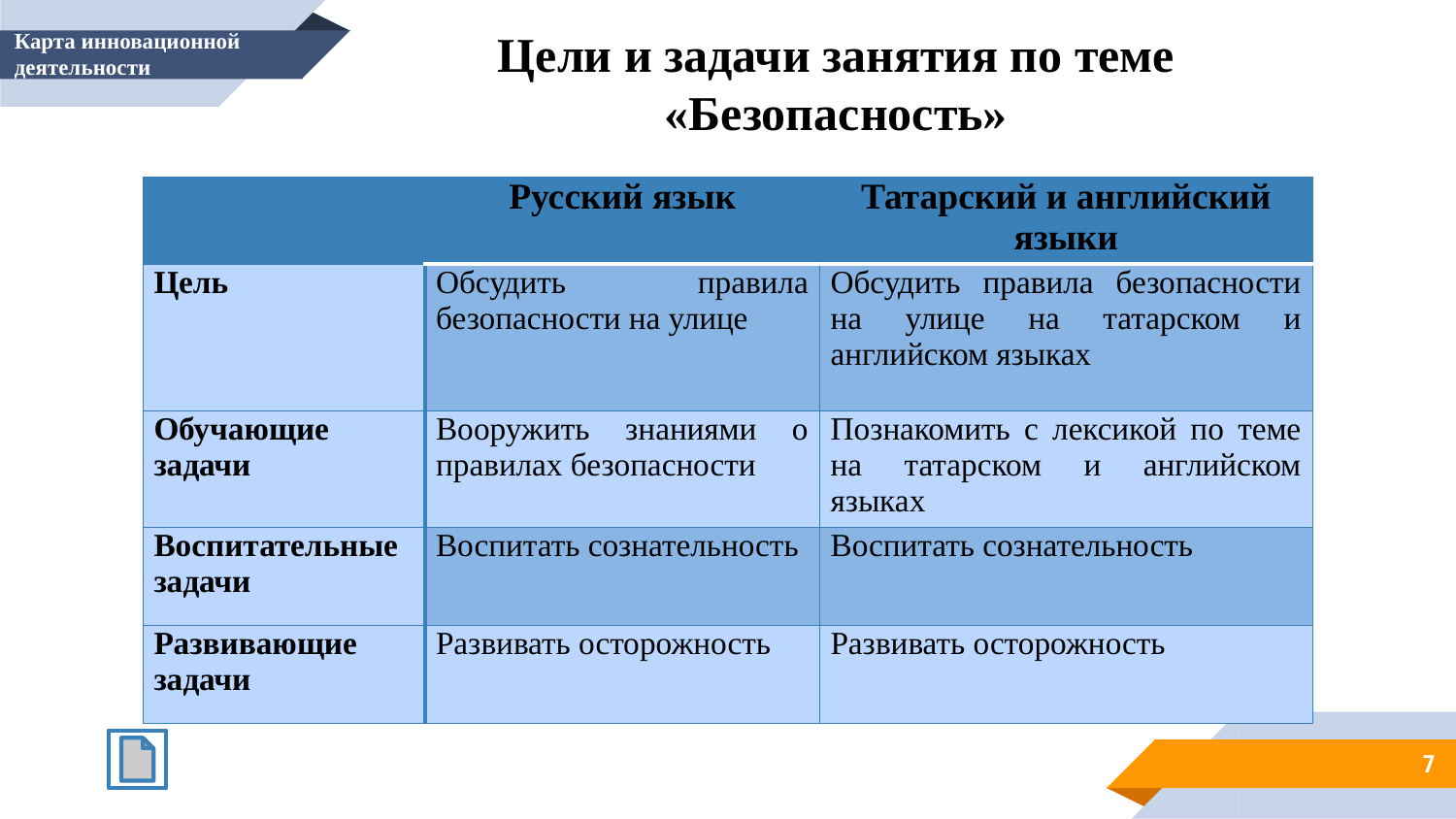

Цели и задачи занятия по теме «Безопасность»
Карта инновационной
деятельности
|  | Русский язык | Татарский и английский языки |
| --- | --- | --- |
| Цель | Обсудить правила безопасности на улице | Обсудить правила безопасности на улице на татарском и английском языках |
| Обучающие задачи | Вооружить знаниями о правилах безопасности | Познакомить с лексикой по теме на татарском и английском языках |
| Воспитательные задачи | Воспитать сознательность | Воспитать сознательность |
| Развивающие задачи | Развивать осторожность | Развивать осторожность |

7